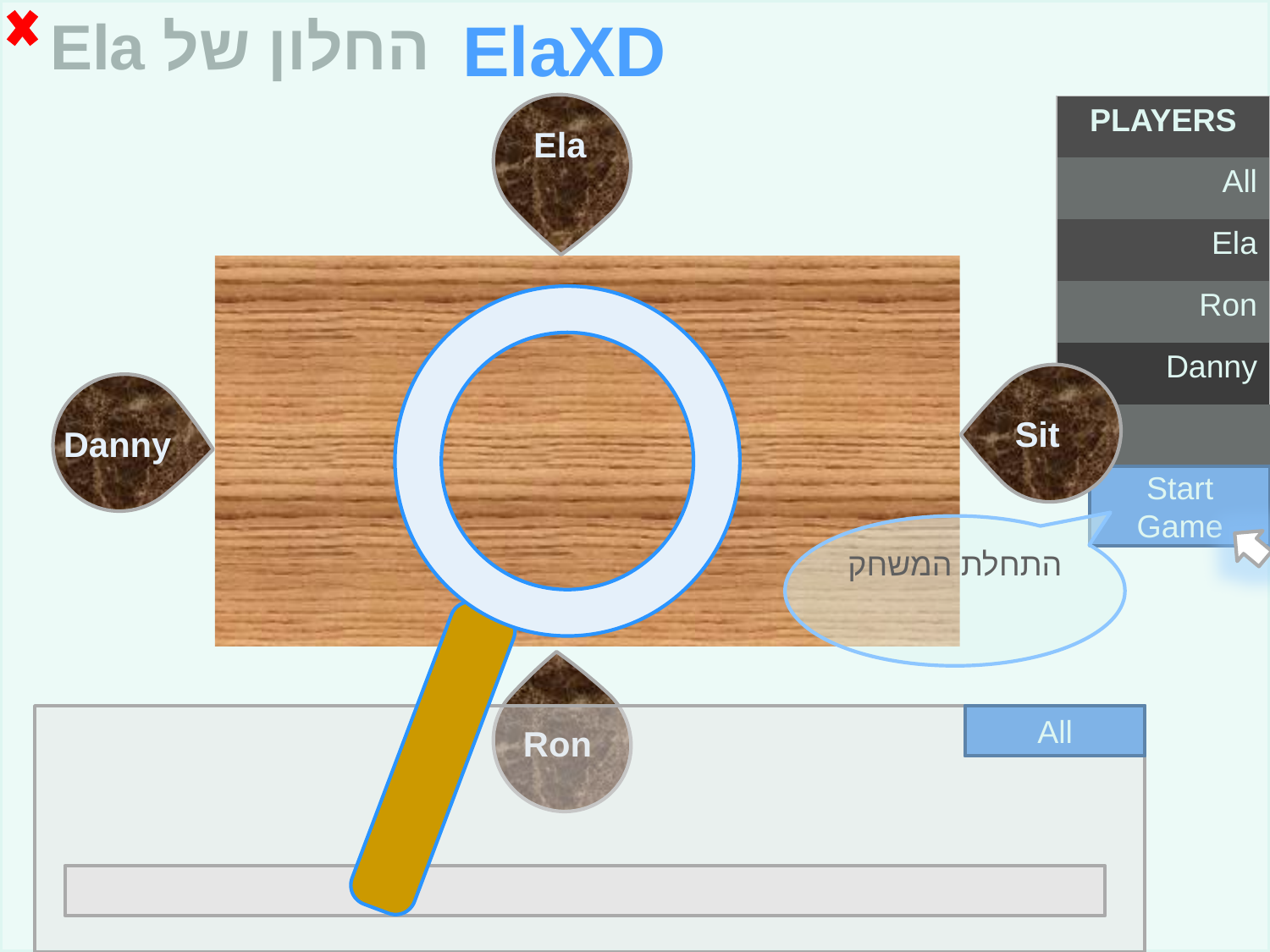

החלון של Ela
ElaXD

| PLAYERS |
| --- |
| All |
| Ela |
| Ron |
| Danny |
|  |
Ela

Sit
Danny
Start Game
התחלת המשחק

All
All
Ron